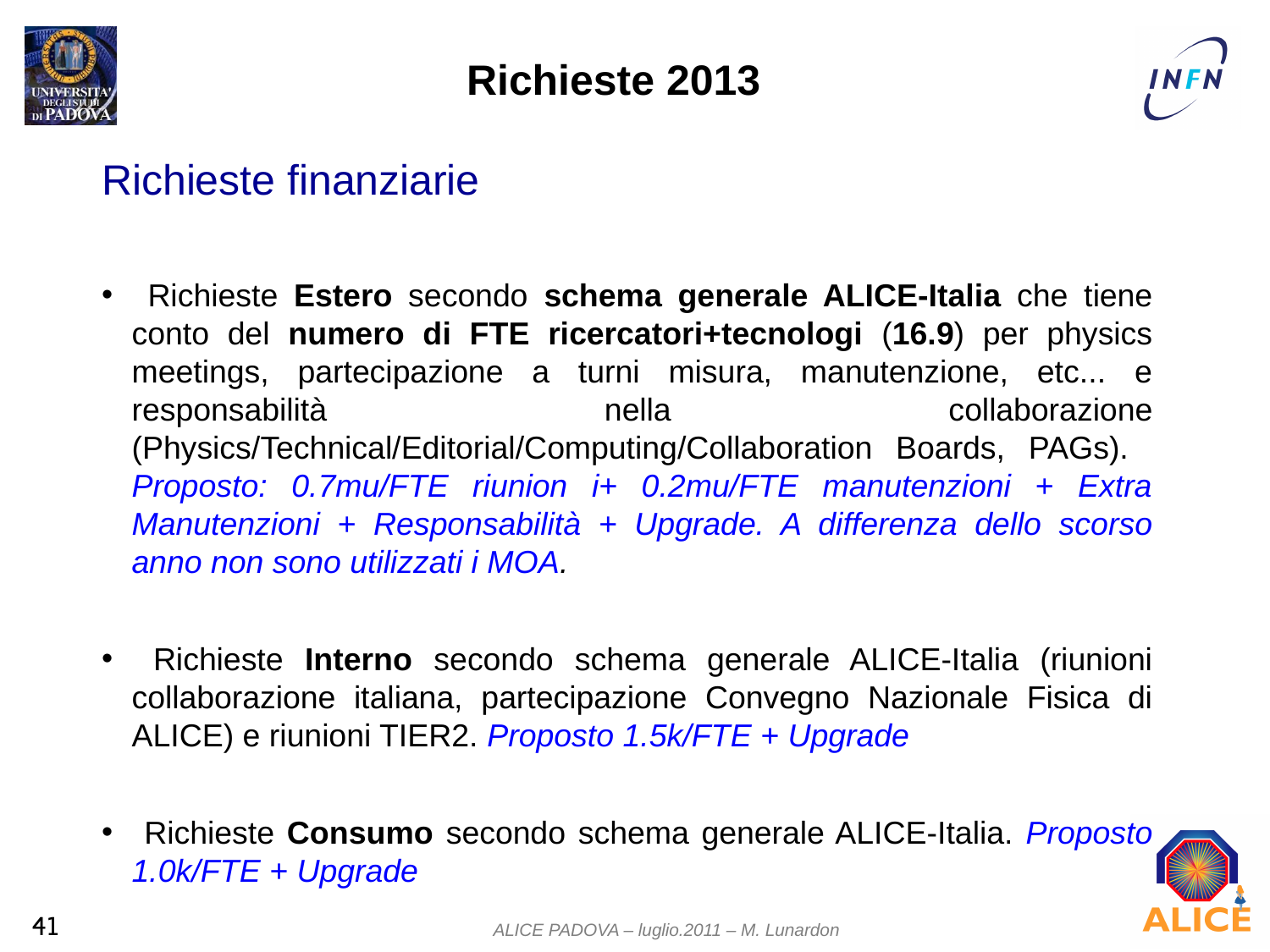

Richieste 2013
Richieste finanziarie

 Richieste Estero secondo schema generale ALICE-Italia che tiene conto del numero di FTE ricercatori+tecnologi (16.9) per physics meetings, partecipazione a turni misura, manutenzione, etc... e responsabilità nella collaborazione (Physics/Technical/Editorial/Computing/Collaboration Boards, PAGs).  Proposto: 0.7mu/FTE riunion i+ 0.2mu/FTE manutenzioni + Extra Manutenzioni + Responsabilità + Upgrade. A differenza dello scorso anno non sono utilizzati i MOA.

 Richieste Interno secondo schema generale ALICE-Italia (riunioni collaborazione italiana, partecipazione Convegno Nazionale Fisica di ALICE) e riunioni TIER2. Proposto 1.5k/FTE + Upgrade

 Richieste Consumo secondo schema generale ALICE-Italia. Proposto 1.0k/FTE + Upgrade